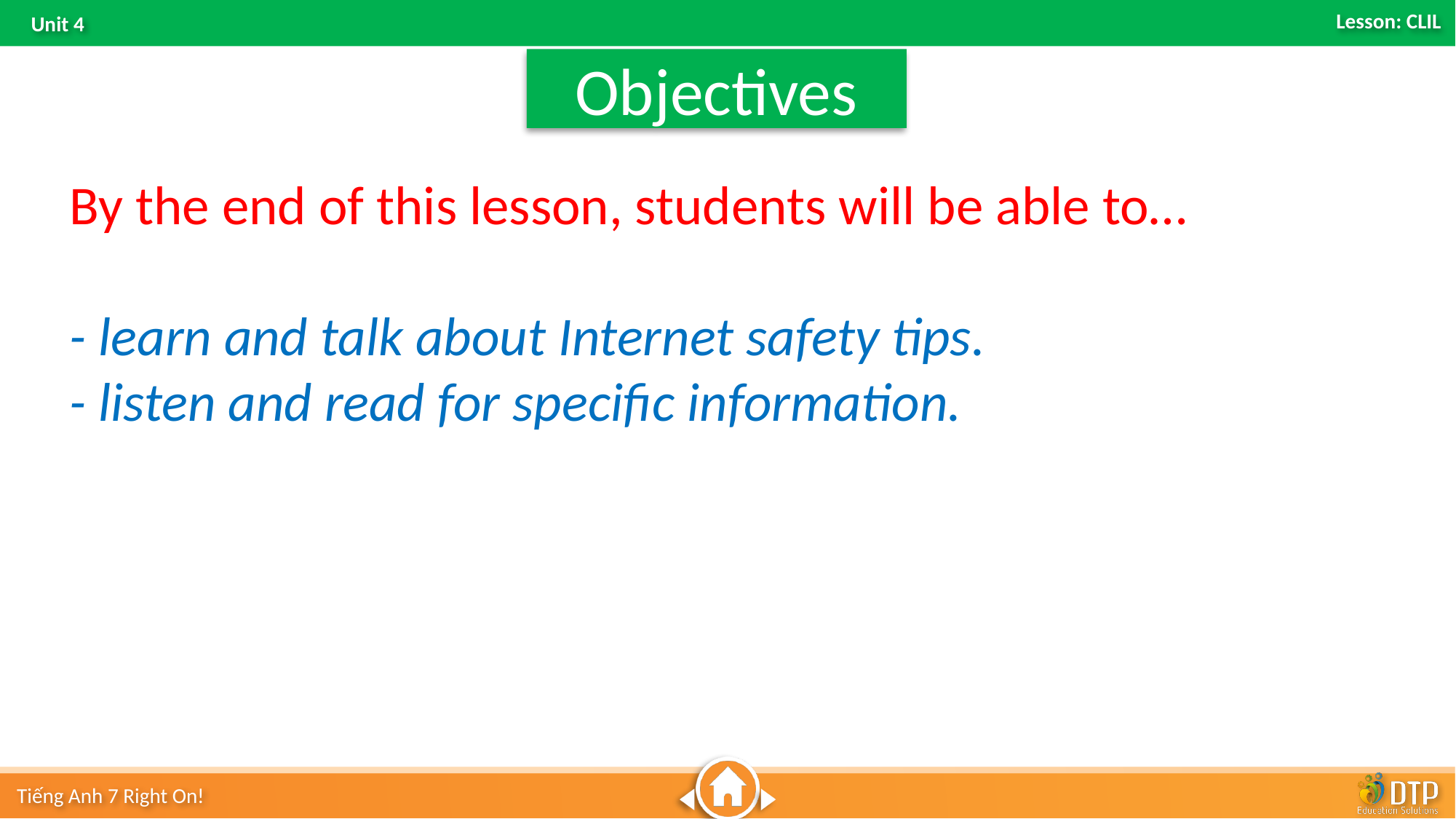

Objectives
By the end of this lesson, students will be able to…

- learn and talk about Internet safety tips.
- listen and read for specific information.